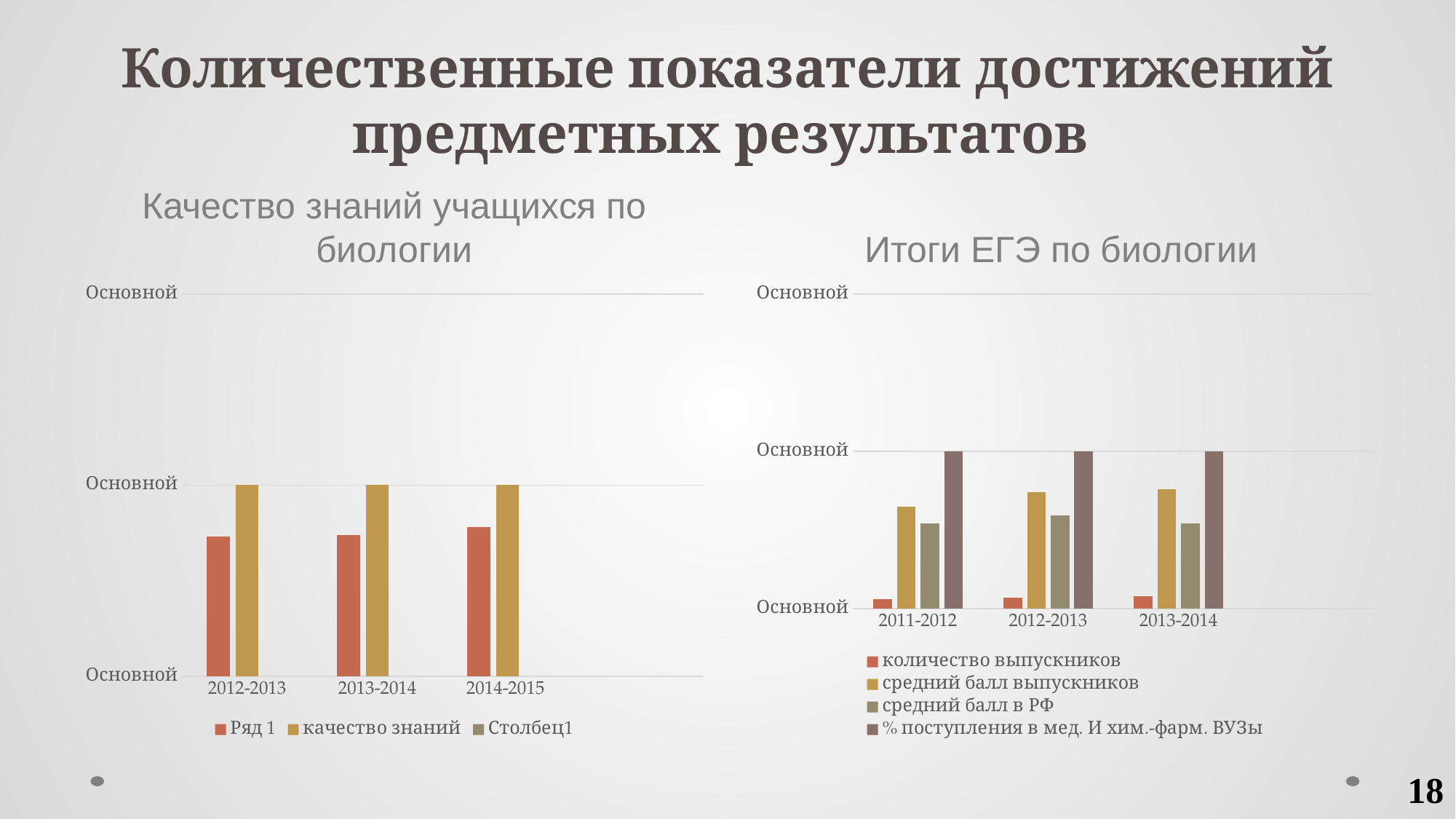

# Количественные показатели достижений предметных результатов
Качество знаний учащихся по биологии
Итоги ЕГЭ по биологии

### Chart

| Category | Ряд 1 | качество знаний | Столбец1 |
|---|---|---|---|
| 2012-2013 | 86.5 | 100.0 | None |
| 2013-2014 | 87.0 | 100.0 | None |
| 2014-2015  | 89.0 | 100.0 | None |

### Chart

| Category | количество выпускников | средний балл выпускников | средний балл в РФ | % поступления в мед. И хим.-фарм. ВУЗы |
|---|---|---|---|---|
| 2011-2012 | 6.0 | 65.0 | 54.0 | 100.0 |
| 2012-2013 | 7.0 | 74.0 | 59.0 | 100.0 |
| 2013-2014 | 8.0 | 75.8 | 54.1 | 100.0 |
18